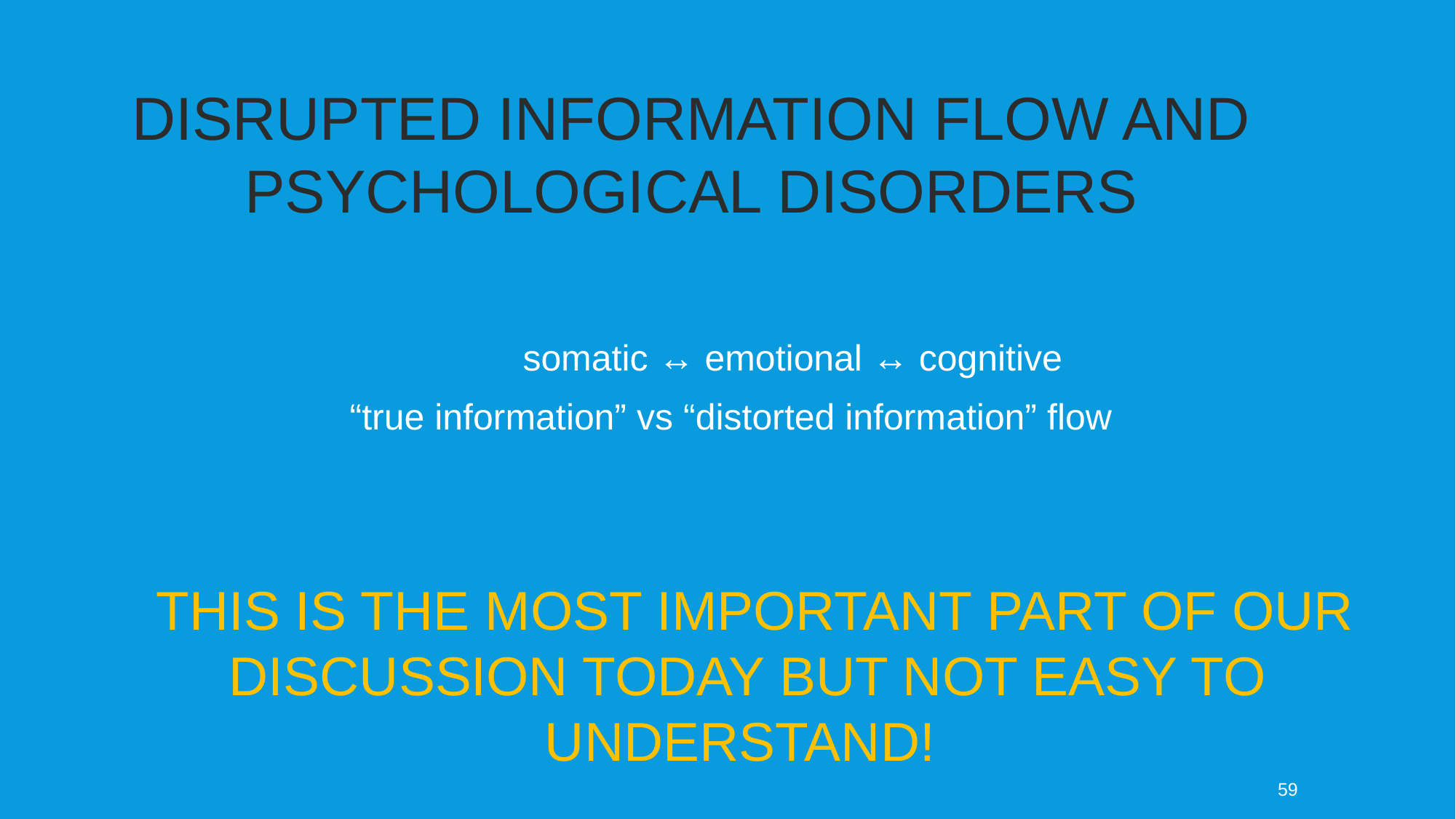

DISRUPTED INFORMATION FLOW AND PSYCHOLOGICAL DISORDERS
                 somatic ↔ emotional ↔ cognitive
“true information” vs “distorted information” flow
 THIS IS THE MOST IMPORTANT PART OF OUR DISCUSSION TODAY BUT NOT EASY TO UNDERSTAND!
59